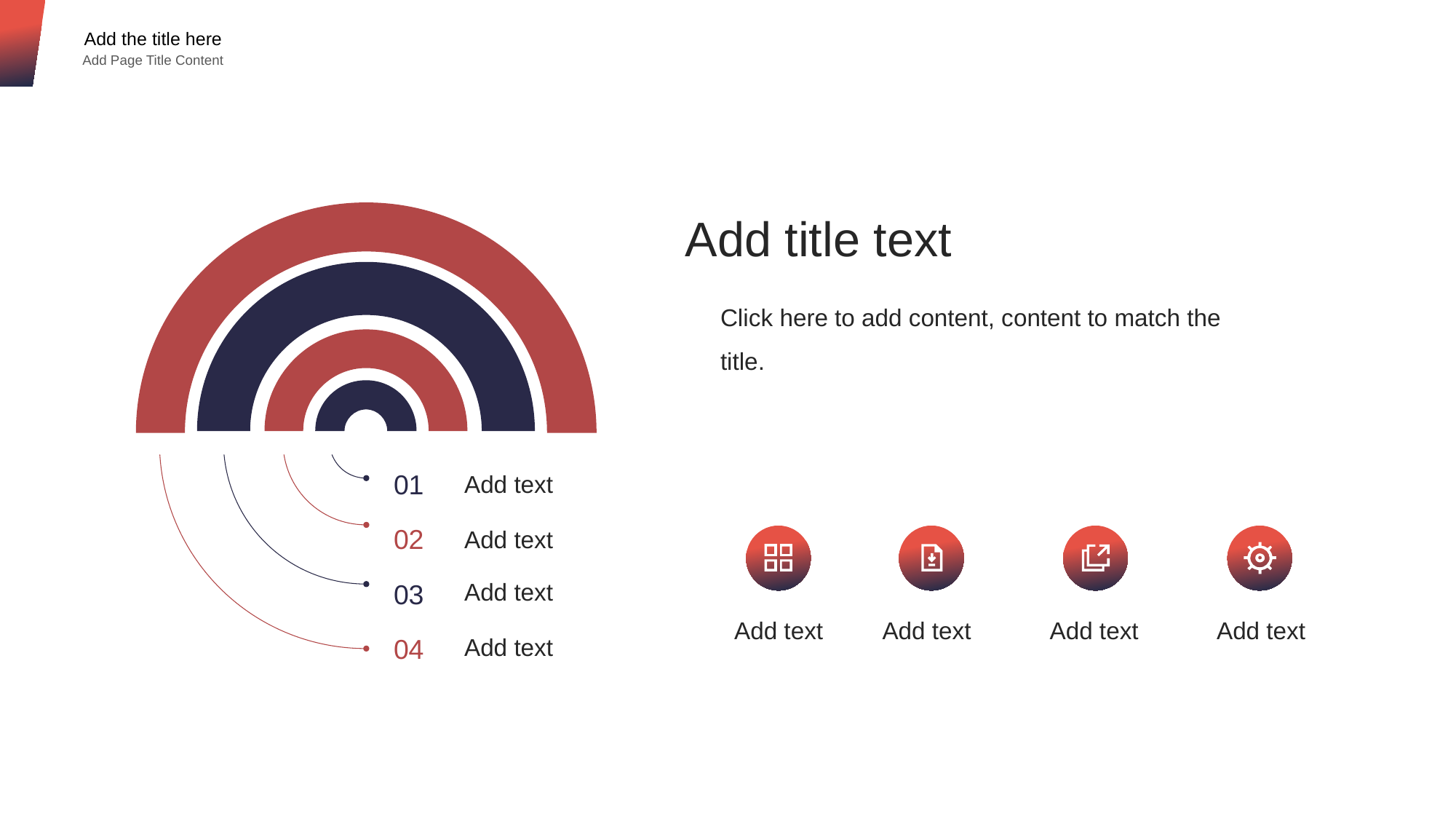

Add the title here
Add Page Title Content

Add title text

Click here to add content, content to match the title.

01
Add text
02
Add text

Add text
03
Add text
Add text
Add text
Add text
04
Add text